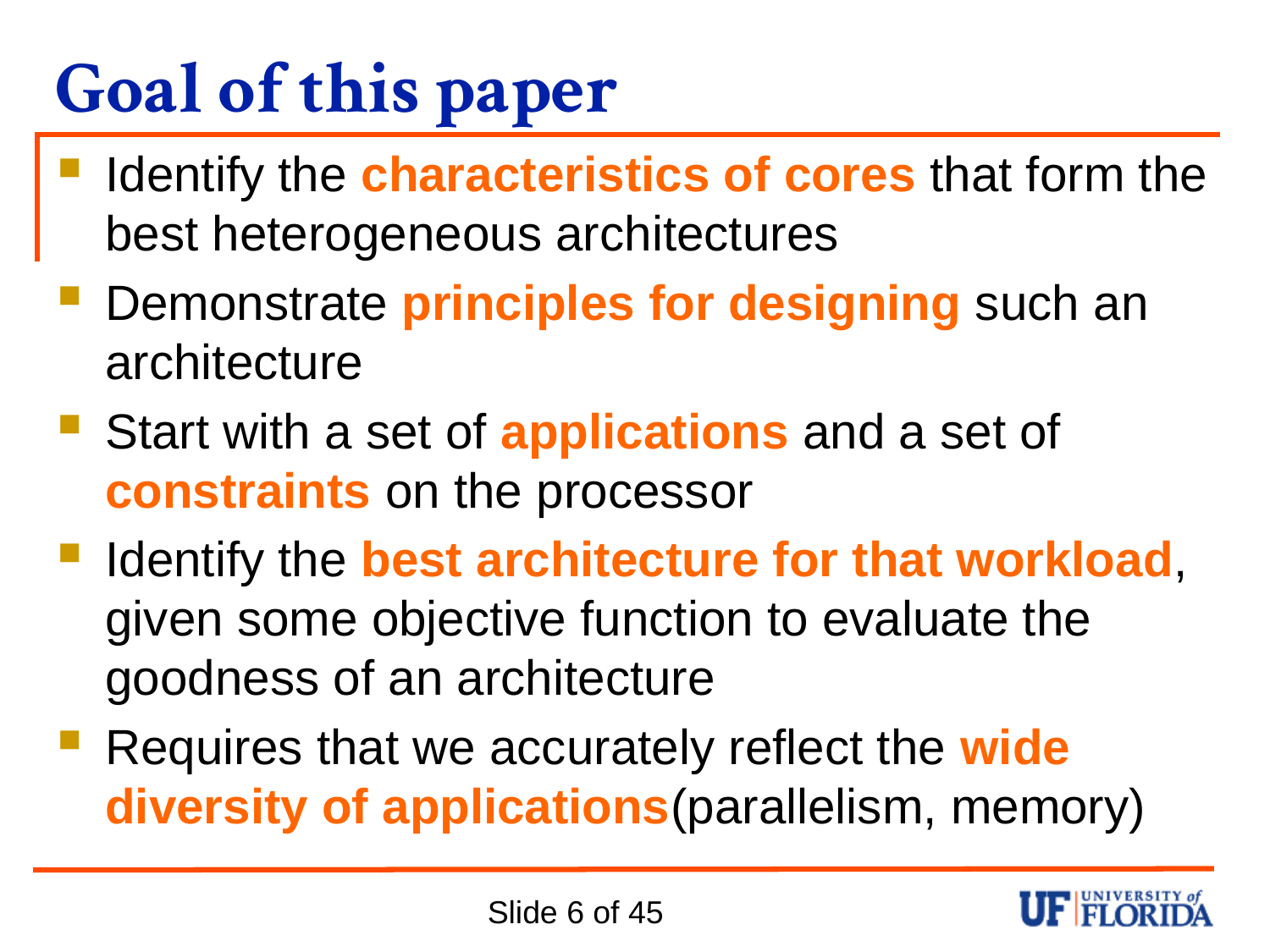

# Goal of this paper
Identify the characteristics of cores that form the best heterogeneous architectures
Demonstrate principles for designing such an architecture
Start with a set of applications and a set of constraints on the processor
Identify the best architecture for that workload, given some objective function to evaluate the goodness of an architecture
Requires that we accurately reflect the wide diversity of applications(parallelism, memory)